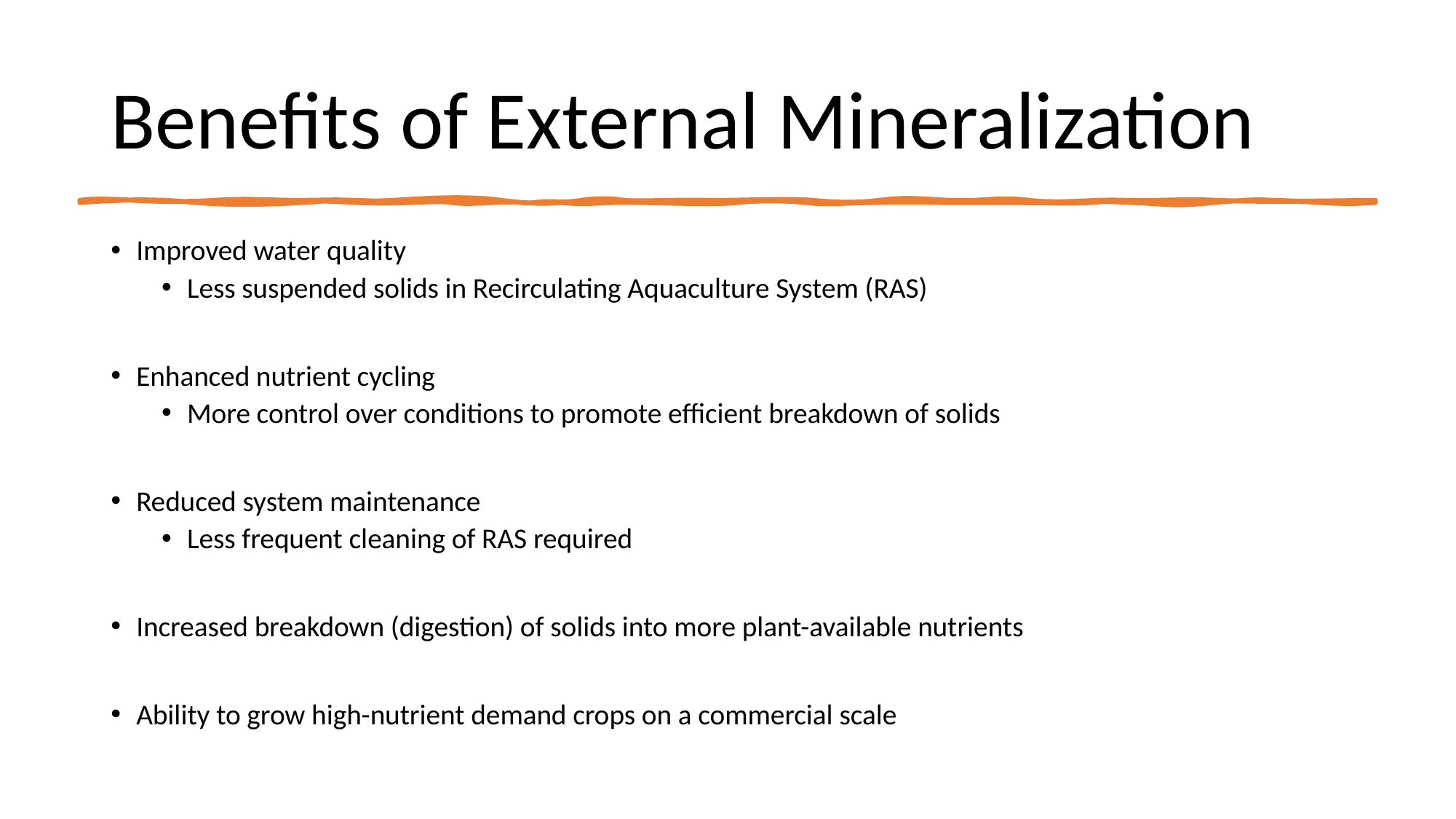

# Benefits of External Mineralization

Improved water quality
Less suspended solids in Recirculating Aquaculture System (RAS)

Enhanced nutrient cycling
More control over conditions to promote efficient breakdown of solids

Reduced system maintenance
Less frequent cleaning of RAS required

Increased breakdown (digestion) of solids into more plant-available nutrients

Ability to grow high-nutrient demand crops on a commercial scale